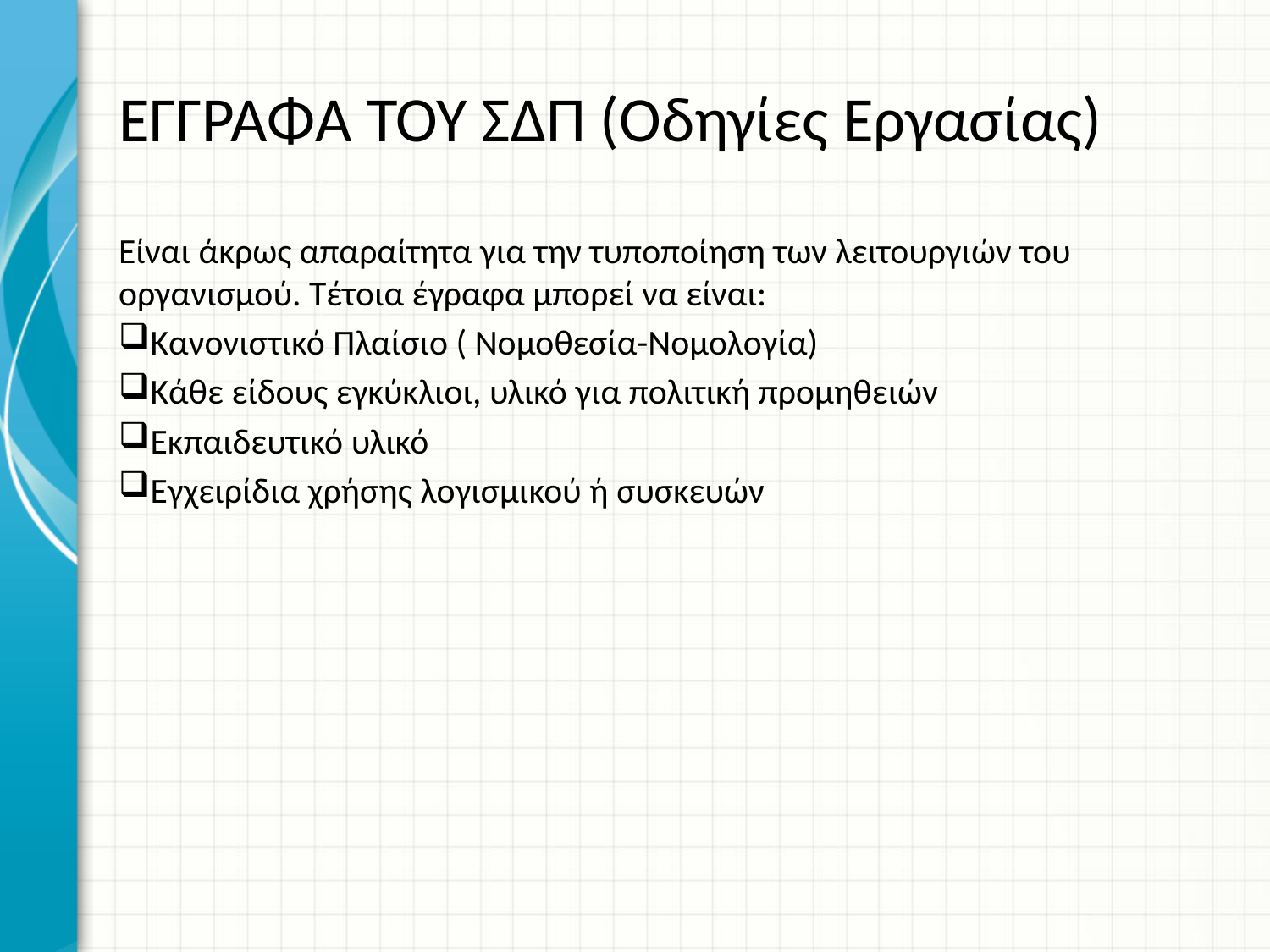

# ΕΓΓΡΑΦΑ ΤΟΥ ΣΔΠ (Οδηγίες Εργασίας)
Είναι άκρως απαραίτητα για την τυποποίηση των λειτουργιών του οργανισμού. Τέτοια έγραφα μπορεί να είναι:
Κανονιστικό Πλαίσιο ( Νομοθεσία-Νομολογία)
Κάθε είδους εγκύκλιοι, υλικό για πολιτική προμηθειών
Εκπαιδευτικό υλικό
Εγχειρίδια χρήσης λογισμικού ή συσκευών